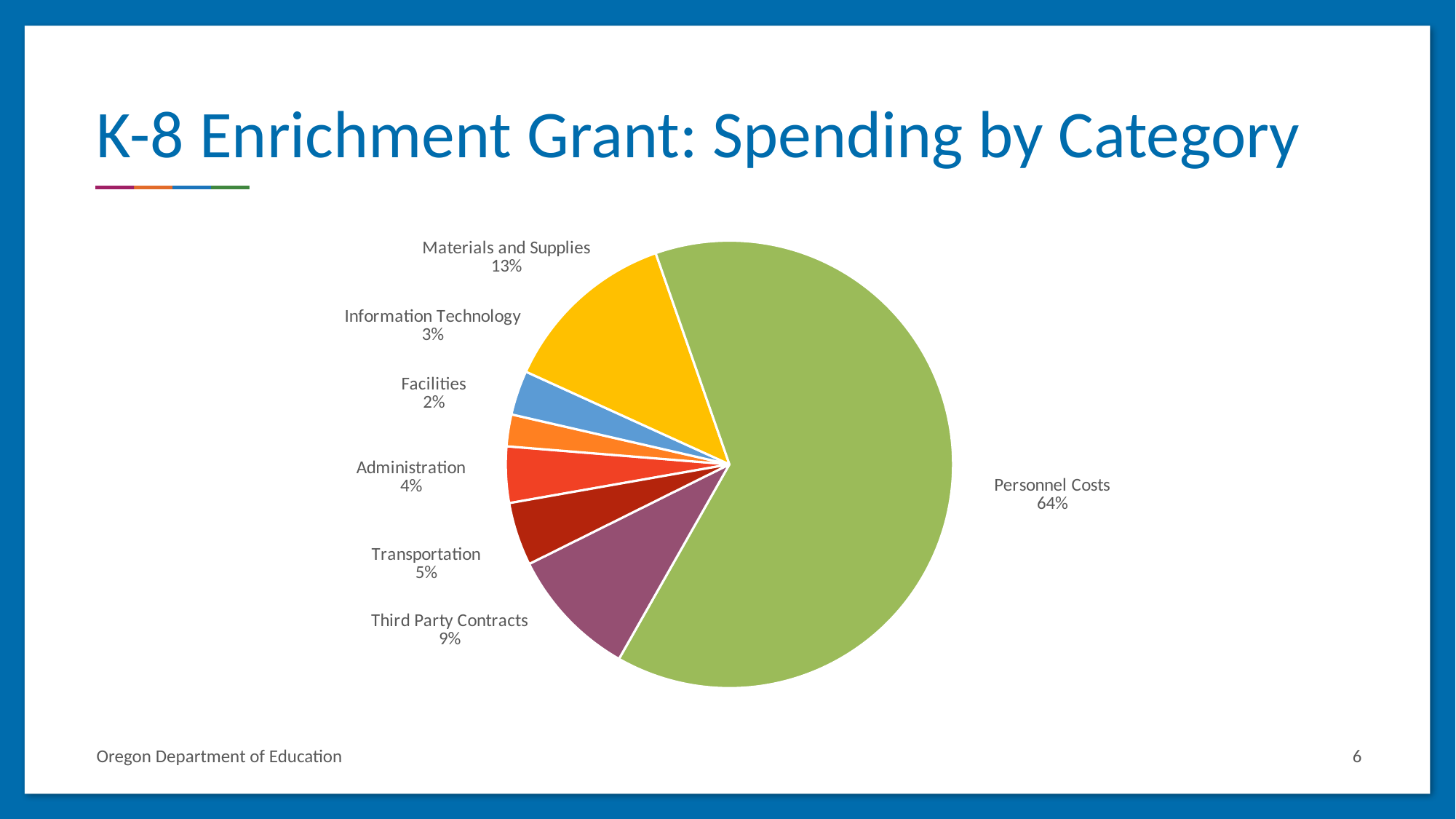

# K-8 Enrichment Grant: Spending by Category

### Chart

| Category | Amount |
|---|---|
| Administration | 1962298.4231599995 |
| Facilities | 1107345.19 |
| Information Technology | 1548635.49 |
| Materials and Supplies | 6199187.540000001 |
| Personnel Costs | 30658563.929487992 |
| Third Party Contracts | 4550295.170000002 |
| Transportation | 2202261.5300000003 |
Oregon Department of Education
6